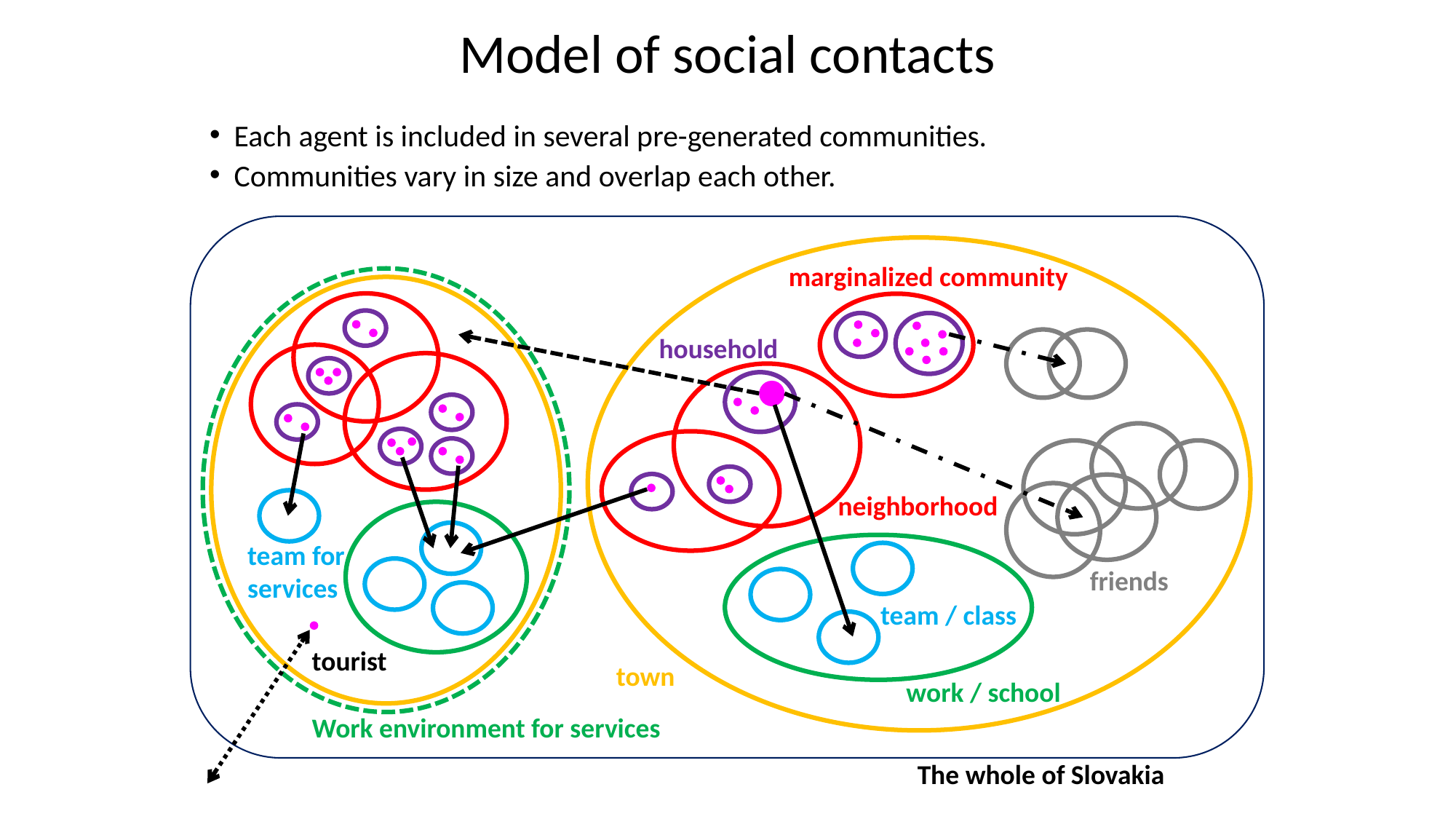

Model of social contacts

  Each agent is included in several pre-generated communities.
  Communities vary in size and overlap each other.

marginalized community

household

v

v

neighborhood

team for
services

friends

team / class

tourist
town
work / school
Work environment for services
The whole of Slovakia